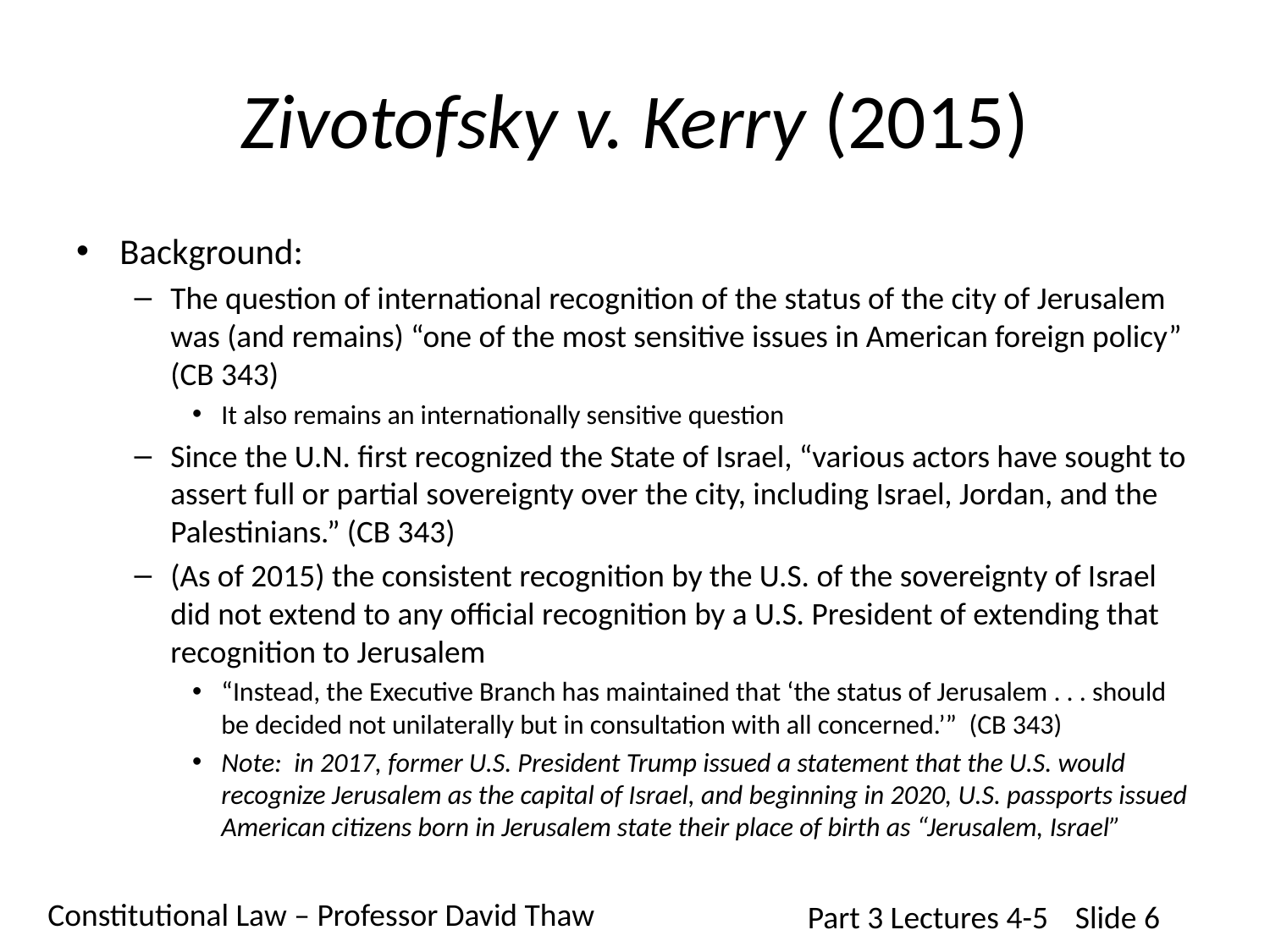

# Zivotofsky v. Kerry (2015)
Background:
The question of international recognition of the status of the city of Jerusalem was (and remains) “one of the most sensitive issues in American foreign policy” (CB 343)
It also remains an internationally sensitive question
Since the U.N. first recognized the State of Israel, “various actors have sought to assert full or partial sovereignty over the city, including Israel, Jordan, and the Palestinians.” (CB 343)
(As of 2015) the consistent recognition by the U.S. of the sovereignty of Israel did not extend to any official recognition by a U.S. President of extending that recognition to Jerusalem
“Instead, the Executive Branch has maintained that ‘the status of Jerusalem . . . should be decided not unilaterally but in consultation with all concerned.’”  (CB 343)
Note:  in 2017, former U.S. President Trump issued a statement that the U.S. would recognize Jerusalem as the capital of Israel, and beginning in 2020, U.S. passports issued American citizens born in Jerusalem state their place of birth as “Jerusalem, Israel”